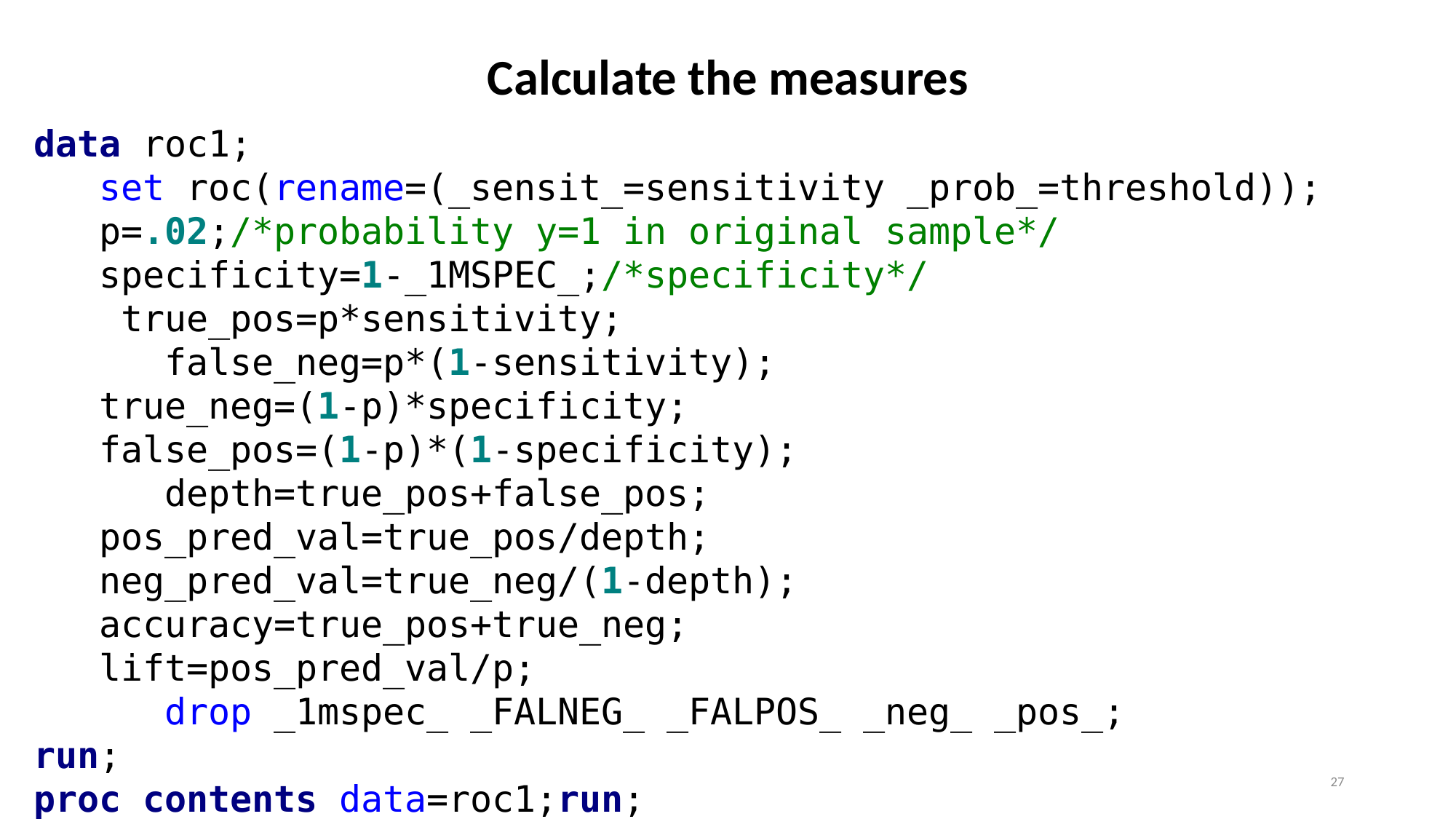

# Calculate the measures
data roc1;
   set roc(rename=(_sensit_=sensitivity _prob_=threshold));
   p=.02;/*probability y=1 in original sample*/
   specificity=1-_1MSPEC_;/*specificity*/
    true_pos=p*sensitivity;
	 false_neg=p*(1-sensitivity);
   true_neg=(1-p)*specificity;
   false_pos=(1-p)*(1-specificity);
	 depth=true_pos+false_pos;
   pos_pred_val=true_pos/depth;
   neg_pred_val=true_neg/(1-depth);
   accuracy=true_pos+true_neg;
   lift=pos_pred_val/p;
	 drop _1mspec_ _FALNEG_ _FALPOS_ _neg_ _pos_;
run;
proc contents data=roc1;run;
27